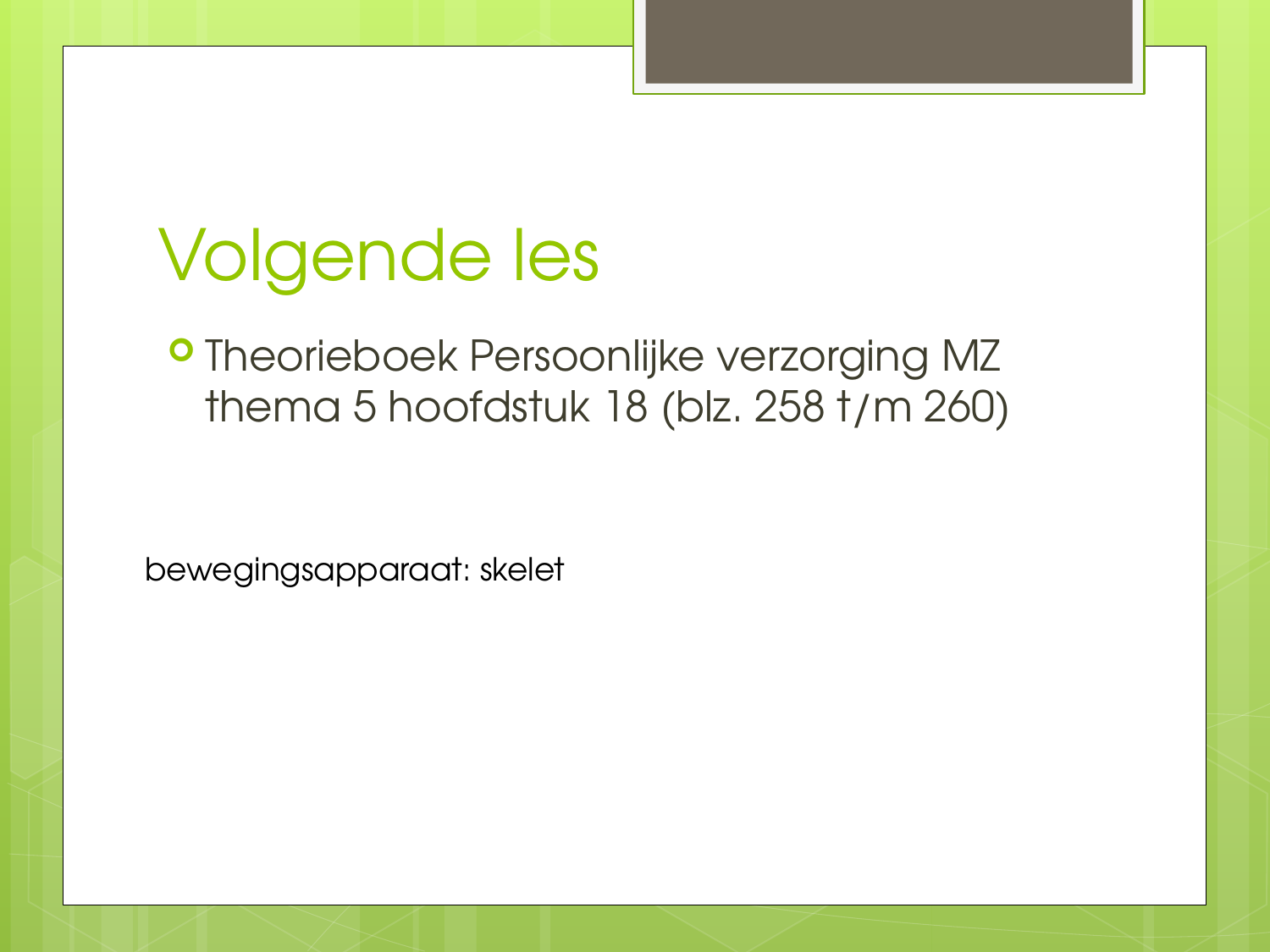

# Volgende les
Theorieboek Persoonlijke verzorging MZ thema 5 hoofdstuk 18 (blz. 258 t/m 260)
| bewegingsapparaat: skelet |
| --- |